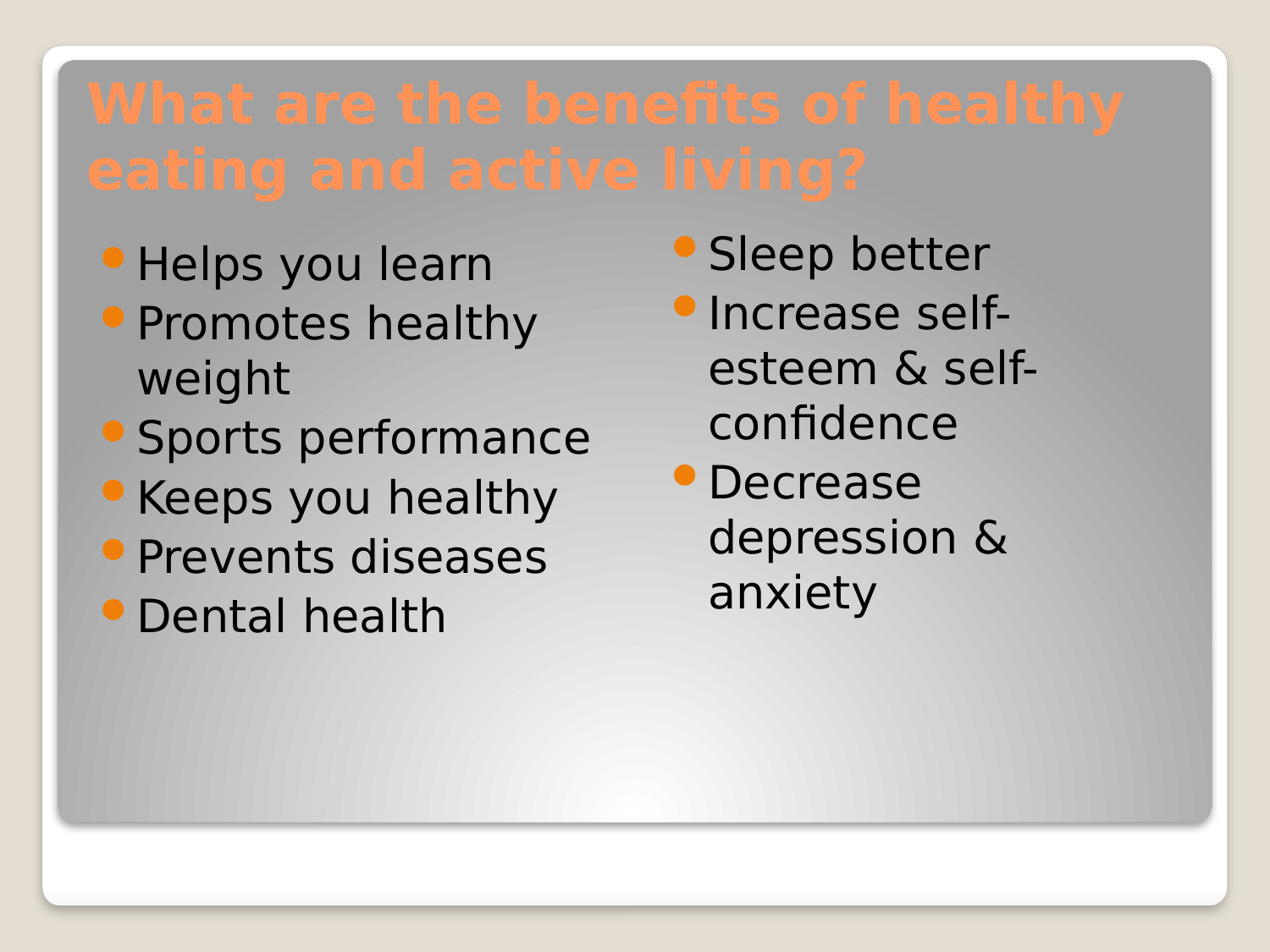

# What are the benefits of healthy eating and active living?
Sleep better
Increase self-esteem & self-confidence
Decrease depression & anxiety

Helps you learn
Promotes healthy weight
Sports performance
Keeps you healthy
Prevents diseases
Dental health